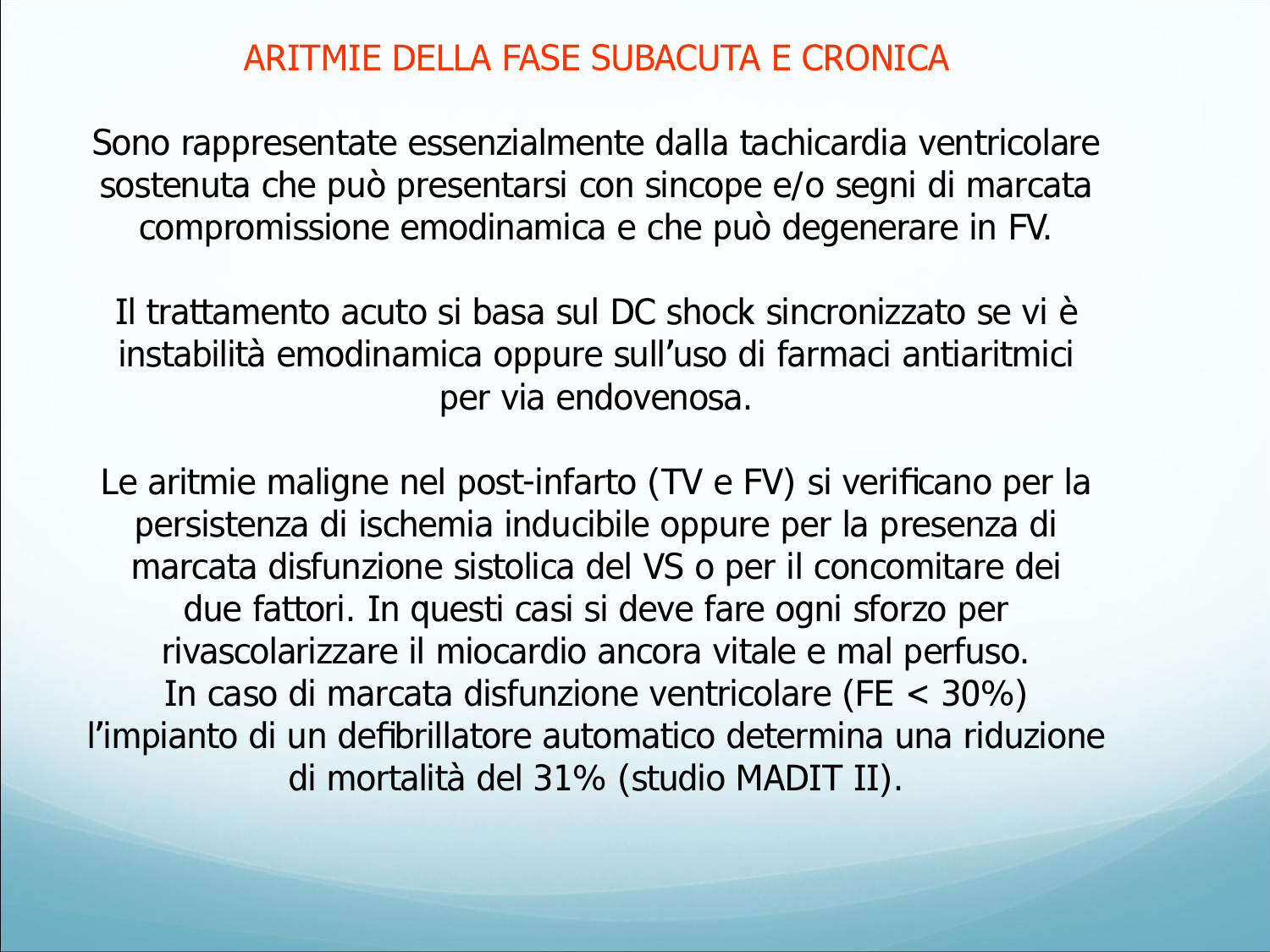

ARITMIE DELLA FASE SUBACUTA E CRONICA

Sono rappresentate essenzialmente dalla tachicardia ventricolare
sostenuta che può presentarsi con sincope e/o segni di marcata
compromissione emodinamica e che può degenerare in FV.

Il trattamento acuto si basa sul DC shock sincronizzato se vi è
instabilità emodinamica oppure sull’uso di farmaci antiaritmici
per via endovenosa.

Le aritmie maligne nel post-infarto (TV e FV) si verificano per la
persistenza di ischemia inducibile oppure per la presenza di
marcata disfunzione sistolica del VS o per il concomitare dei
due fattori. In questi casi si deve fare ogni sforzo per
rivascolarizzare il miocardio ancora vitale e mal perfuso.
In caso di marcata disfunzione ventricolare (FE < 30%)
l’impianto di un defibrillatore automatico determina una riduzione
di mortalità del 31% (studio MADIT II).